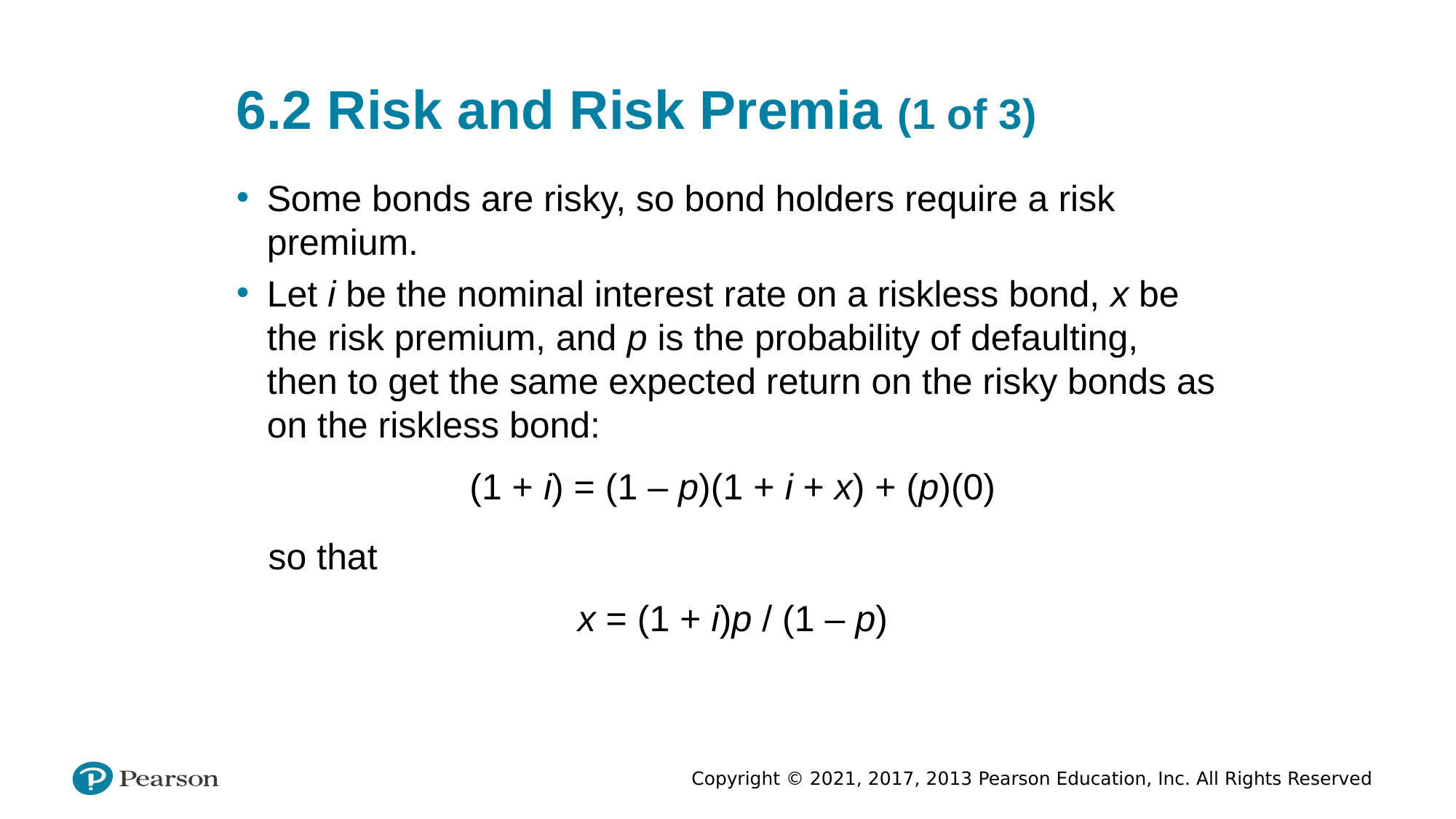

# 6.2 Risk and Risk Premia (1 of 3)
Some bonds are risky, so bond holders require a risk premium.
Let i be the nominal interest rate on a riskless bond, x be the risk premium, and p is the probability of defaulting, then to get the same expected return on the risky bonds as on the riskless bond:
 (1 + i) = (1 – p)(1 + i + x) + (p)(0)

so that
 x = (1 + i)p / (1 – p)